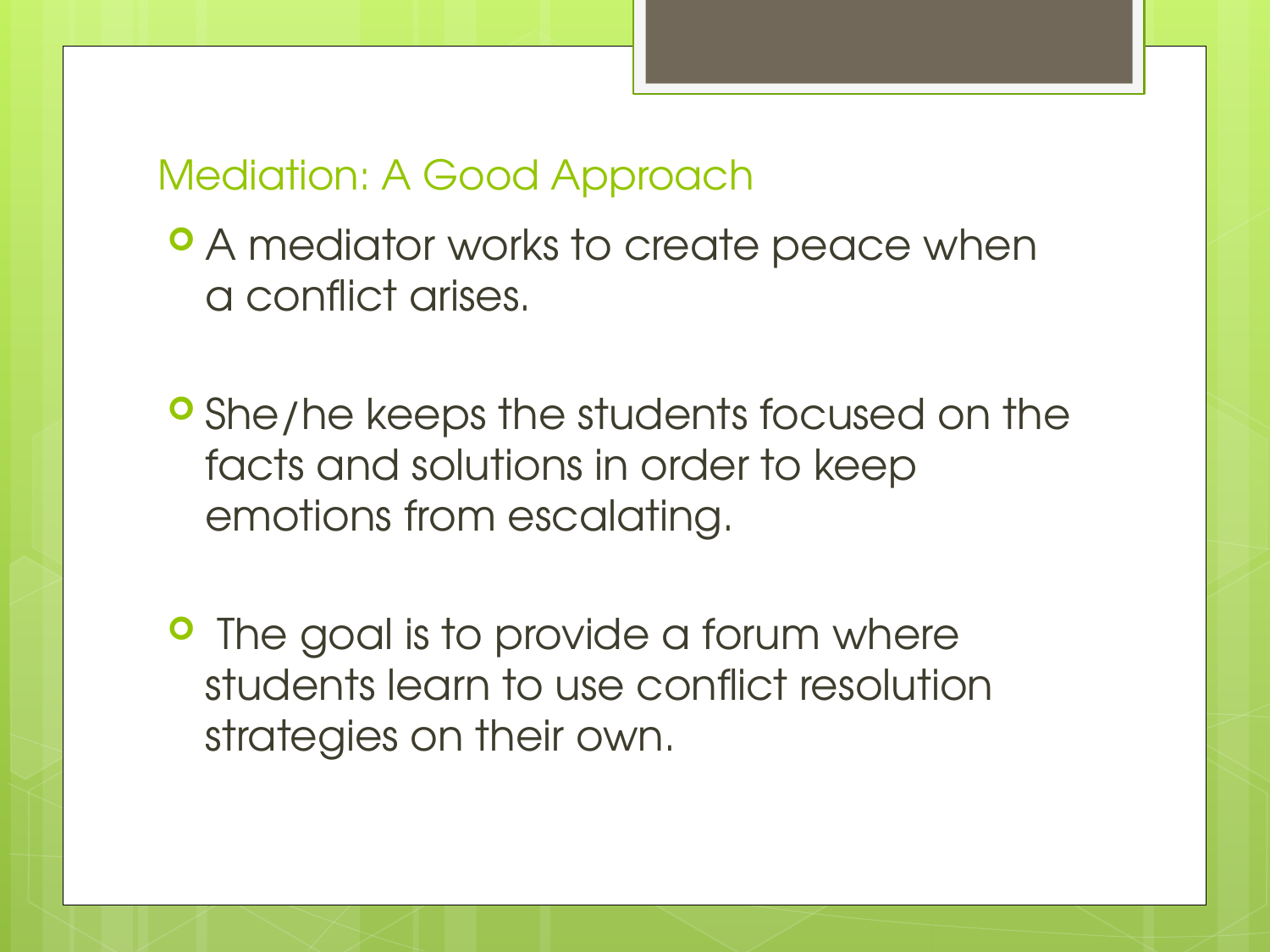

# Mediation: A Good Approach
A mediator works to create peace when a conflict arises.

She/he keeps the students focused on the facts and solutions in order to keep emotions from escalating.

 The goal is to provide a forum where students learn to use conflict resolution strategies on their own.